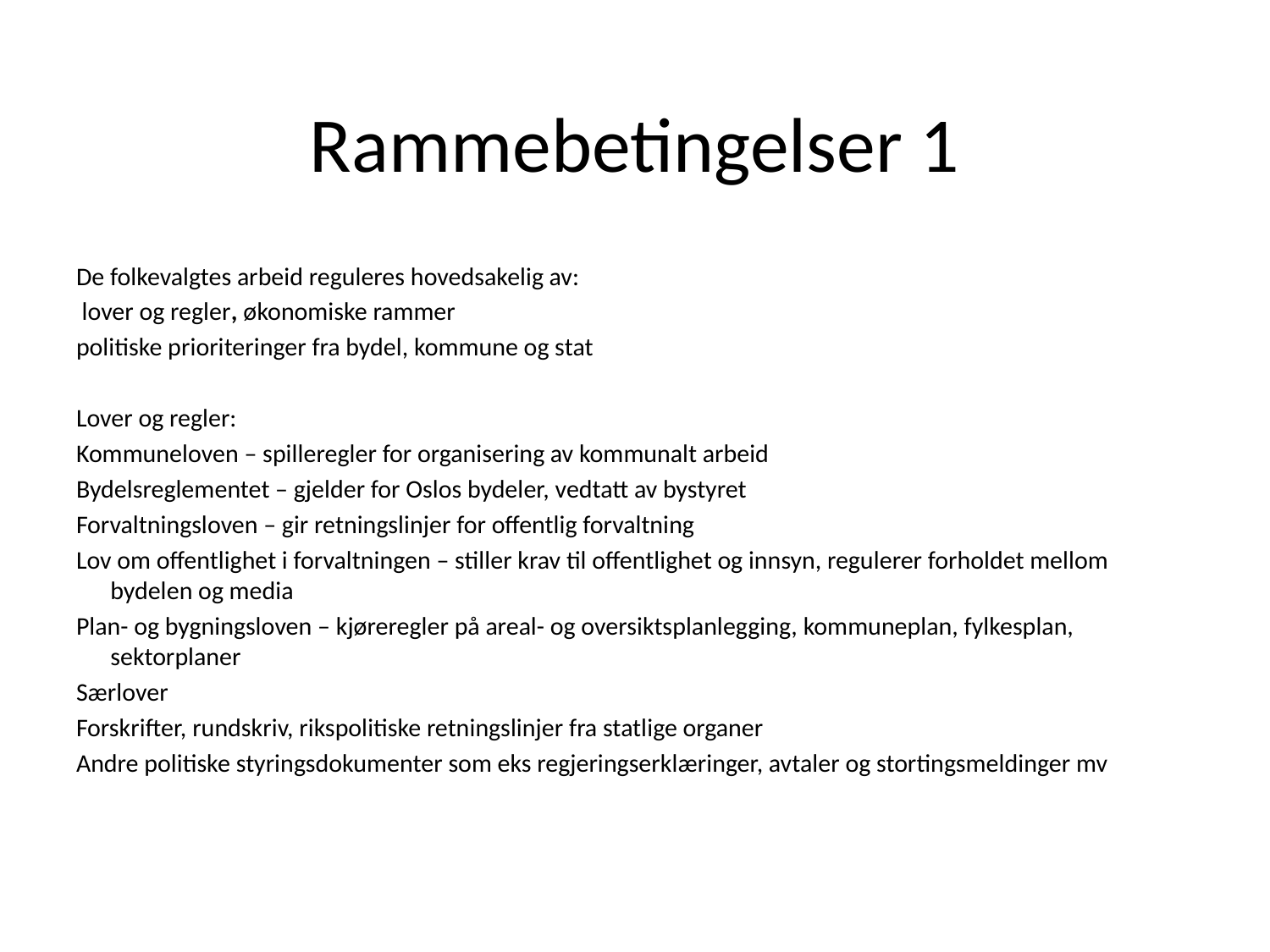

# Rammebetingelser 1

De folkevalgtes arbeid reguleres hovedsakelig av:
 lover og regler, økonomiske rammer
politiske prioriteringer fra bydel, kommune og stat

Lover og regler:
Kommuneloven – spilleregler for organisering av kommunalt arbeid
Bydelsreglementet – gjelder for Oslos bydeler, vedtatt av bystyret
Forvaltningsloven – gir retningslinjer for offentlig forvaltning
Lov om offentlighet i forvaltningen – stiller krav til offentlighet og innsyn, regulerer forholdet mellom bydelen og media
Plan- og bygningsloven – kjøreregler på areal- og oversiktsplanlegging, kommuneplan, fylkesplan, sektorplaner
Særlover
Forskrifter, rundskriv, rikspolitiske retningslinjer fra statlige organer
Andre politiske styringsdokumenter som eks regjeringserklæringer, avtaler og stortingsmeldinger mv